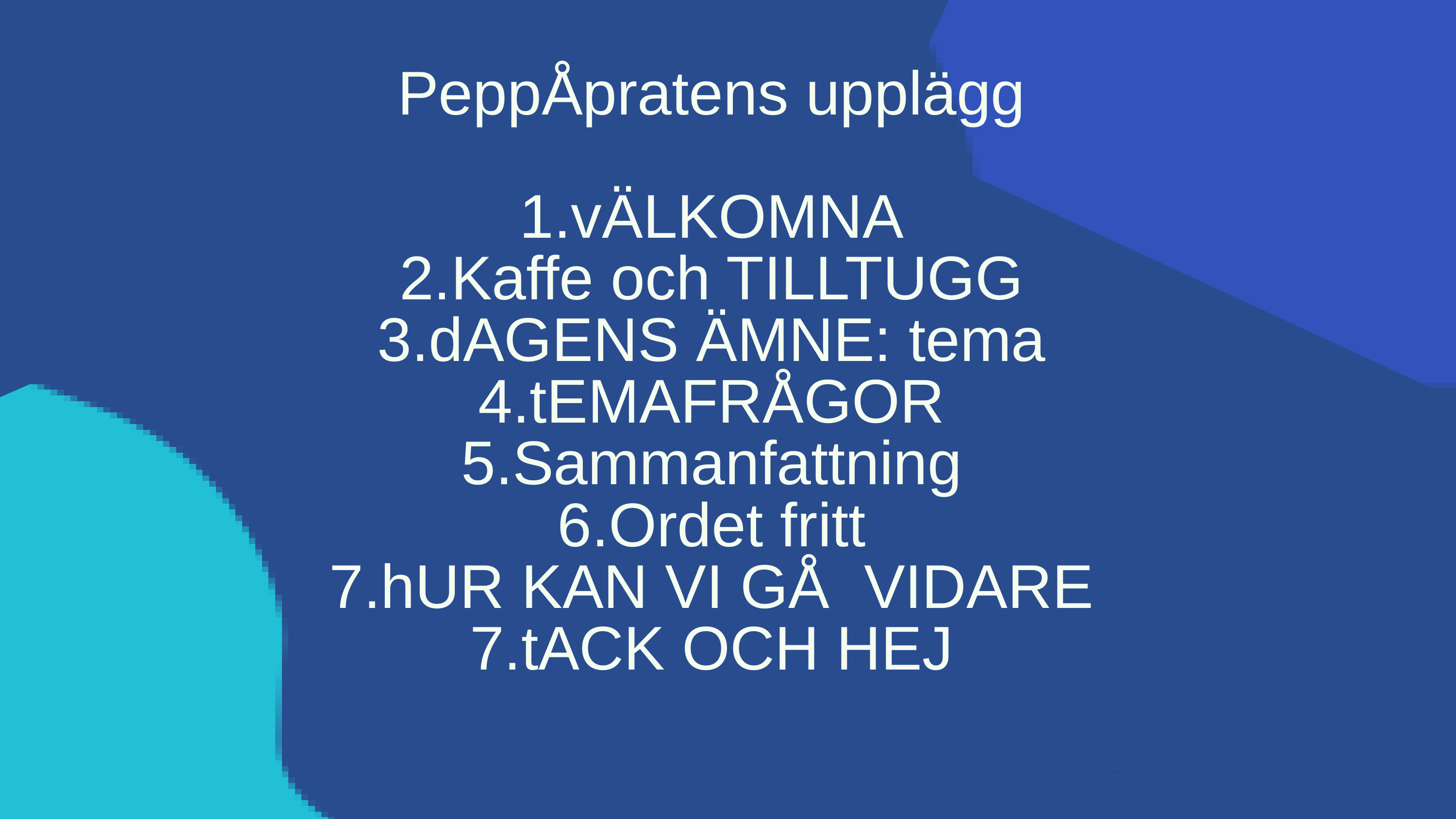

PeppÅpratens upplägg

1.vÄLKOMNA
2.Kaffe och TILLTUGG
3.dAGENS ÄMNE: tema
4.tEMAFRÅGOR
5.Sammanfattning
6.Ordet fritt
7.hUR KAN VI GÅ  VIDARE
7.tACK OCH HEJ